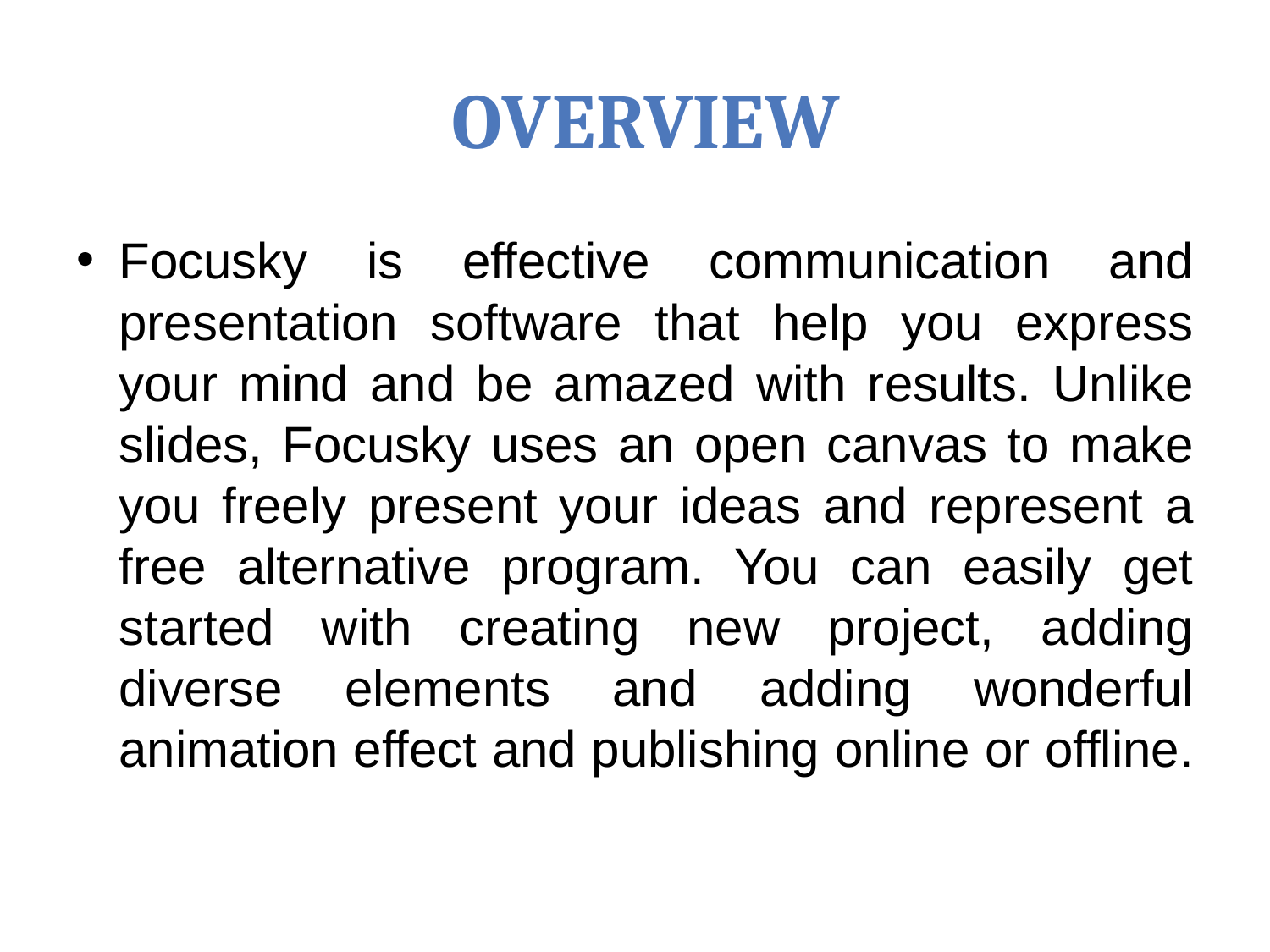

# Overview
Focusky is effective communication and presentation software that help you express your mind and be amazed with results. Unlike slides, Focusky uses an open canvas to make you freely present your ideas and represent a free alternative program. You can easily get started with creating new project, adding diverse elements and adding wonderful animation effect and publishing online or offline.